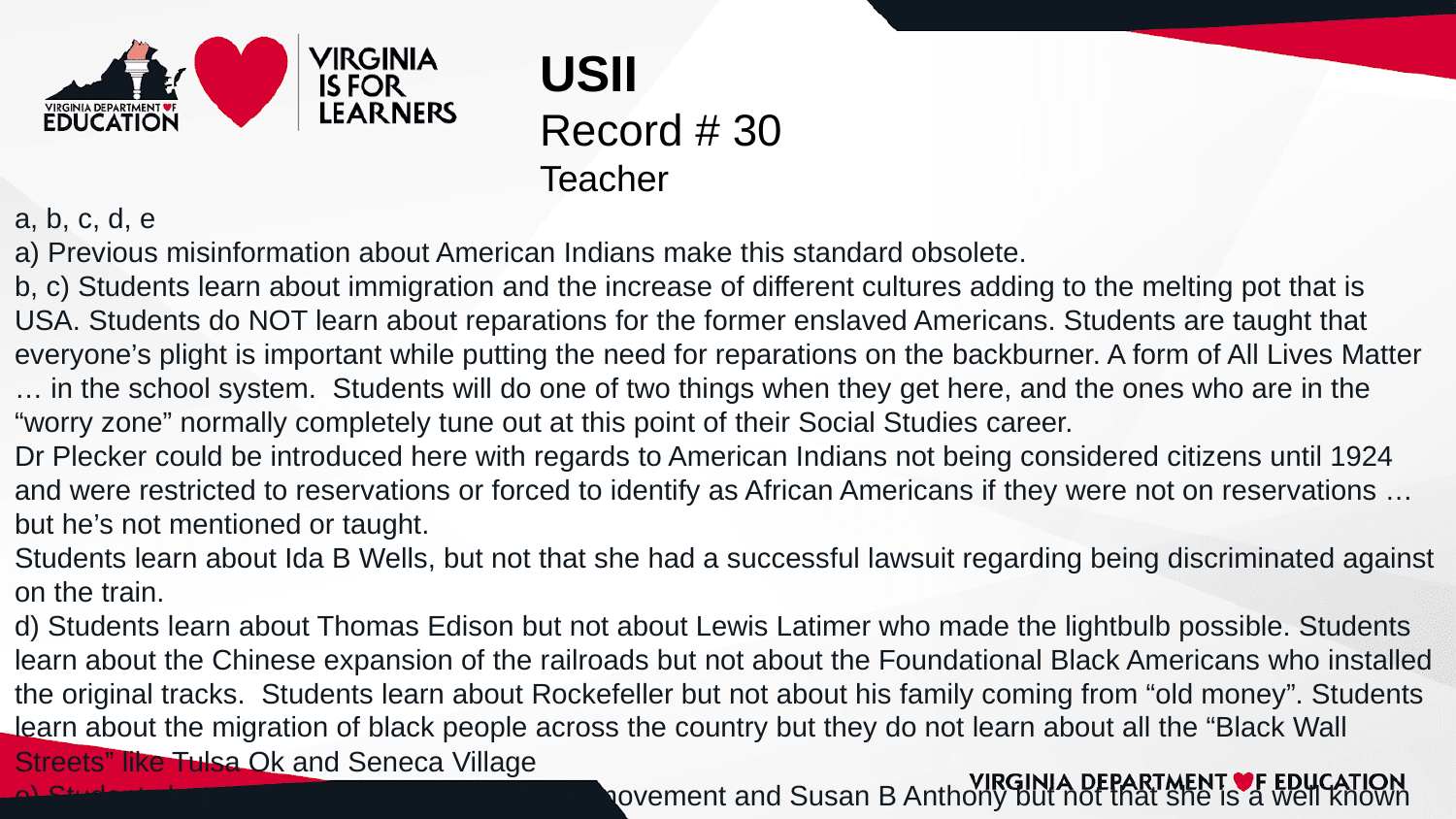

# USII
Record # 30
Teacher
a, b, c, d, e
a) Previous misinformation about American Indians make this standard obsolete.
b, c) Students learn about immigration and the increase of different cultures adding to the melting pot that is USA. Students do NOT learn about reparations for the former enslaved Americans. Students are taught that everyone’s plight is important while putting the need for reparations on the backburner. A form of All Lives Matter … in the school system.  Students will do one of two things when they get here, and the ones who are in the “worry zone” normally completely tune out at this point of their Social Studies career.
Dr Plecker could be introduced here with regards to American Indians not being considered citizens until 1924 and were restricted to reservations or forced to identify as African Americans if they were not on reservations … but he’s not mentioned or taught.
Students learn about Ida B Wells, but not that she had a successful lawsuit regarding being discriminated against on the train.
d) Students learn about Thomas Edison but not about Lewis Latimer who made the lightbulb possible. Students learn about the Chinese expansion of the railroads but not about the Foundational Black Americans who installed the original tracks.  Students learn about Rockefeller but not about his family coming from “old money”. Students learn about the migration of black people across the country but they do not learn about all the “Black Wall Streets” like Tulsa Ok and Seneca Village
e) Students learn about the women's suffrage movement and Susan B Anthony but not that she is a well known eugenicist.